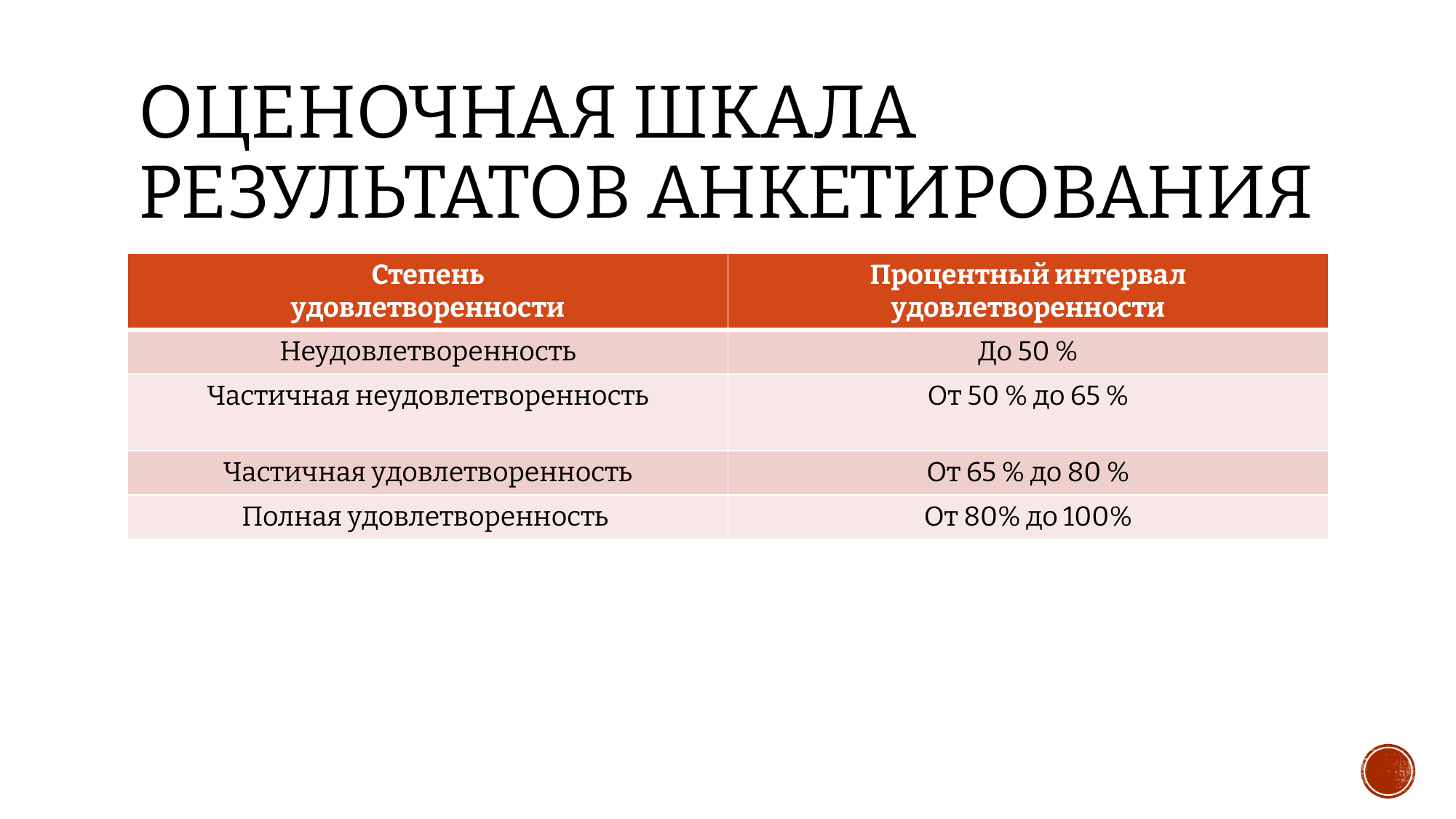

# Оценочная шкала результатов анкетирования
| Степень удовлетворенности | Процентный интервал удовлетворенности |
| --- | --- |
| Неудовлетворенность | До 50 % |
| Частичная неудовлетворенность | От 50 % до 65 % |
| Частичная удовлетворенность | От 65 % до 80 % |
| Полная удовлетворенность | От 80% до 100% |